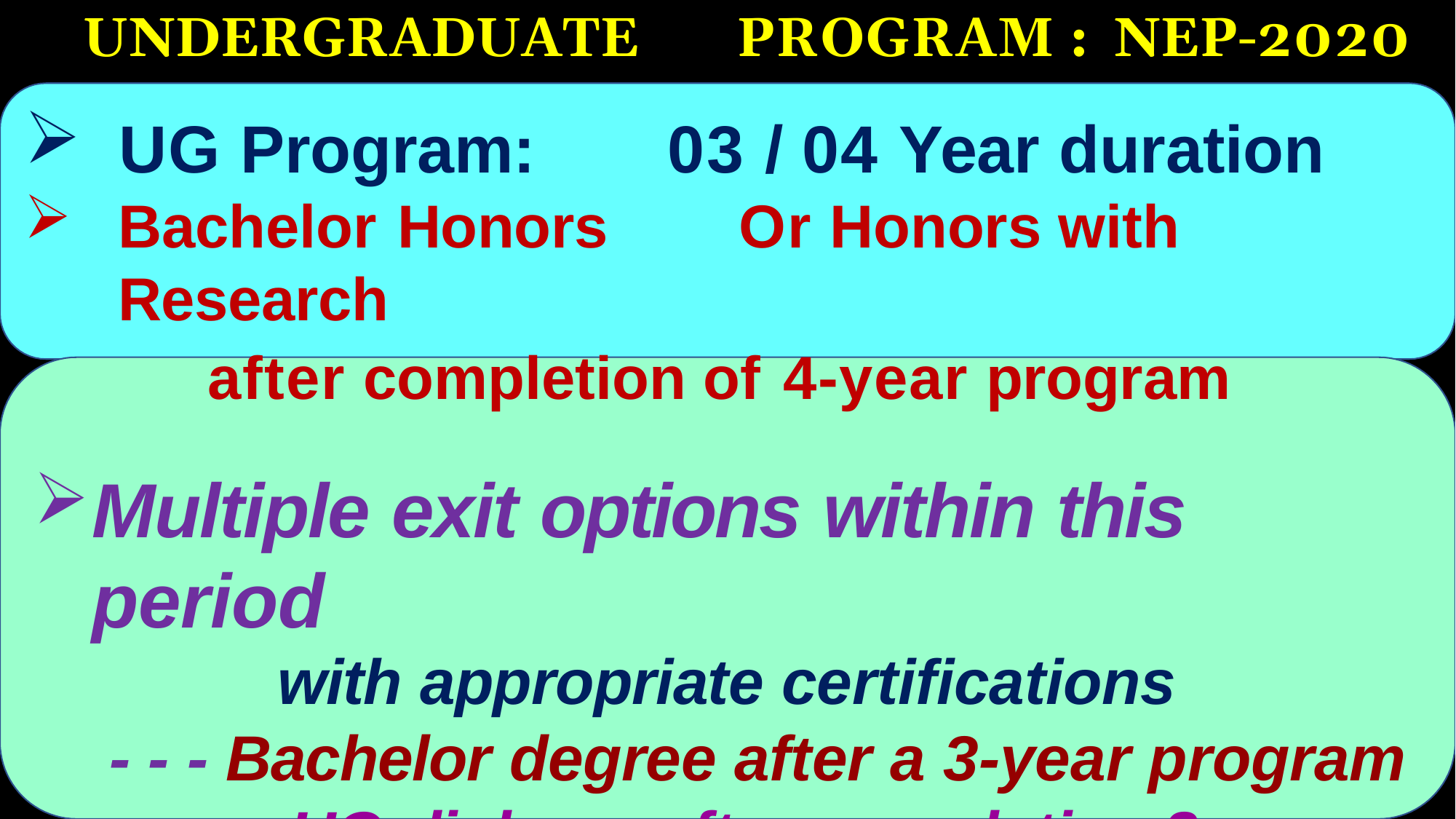

UNDERGRADUATE	PROGRAM :	NEP-2020
UG Program:	03 / 04 Year duration
Bachelor Honors	Or Honors with Research
after completion of 4-year program
Multiple exit options within this period
with appropriate certifications
- - - Bachelor degree after a 3-year program
- -	UG diploma after completing	2 years
-	UG certificate after completing 1 year